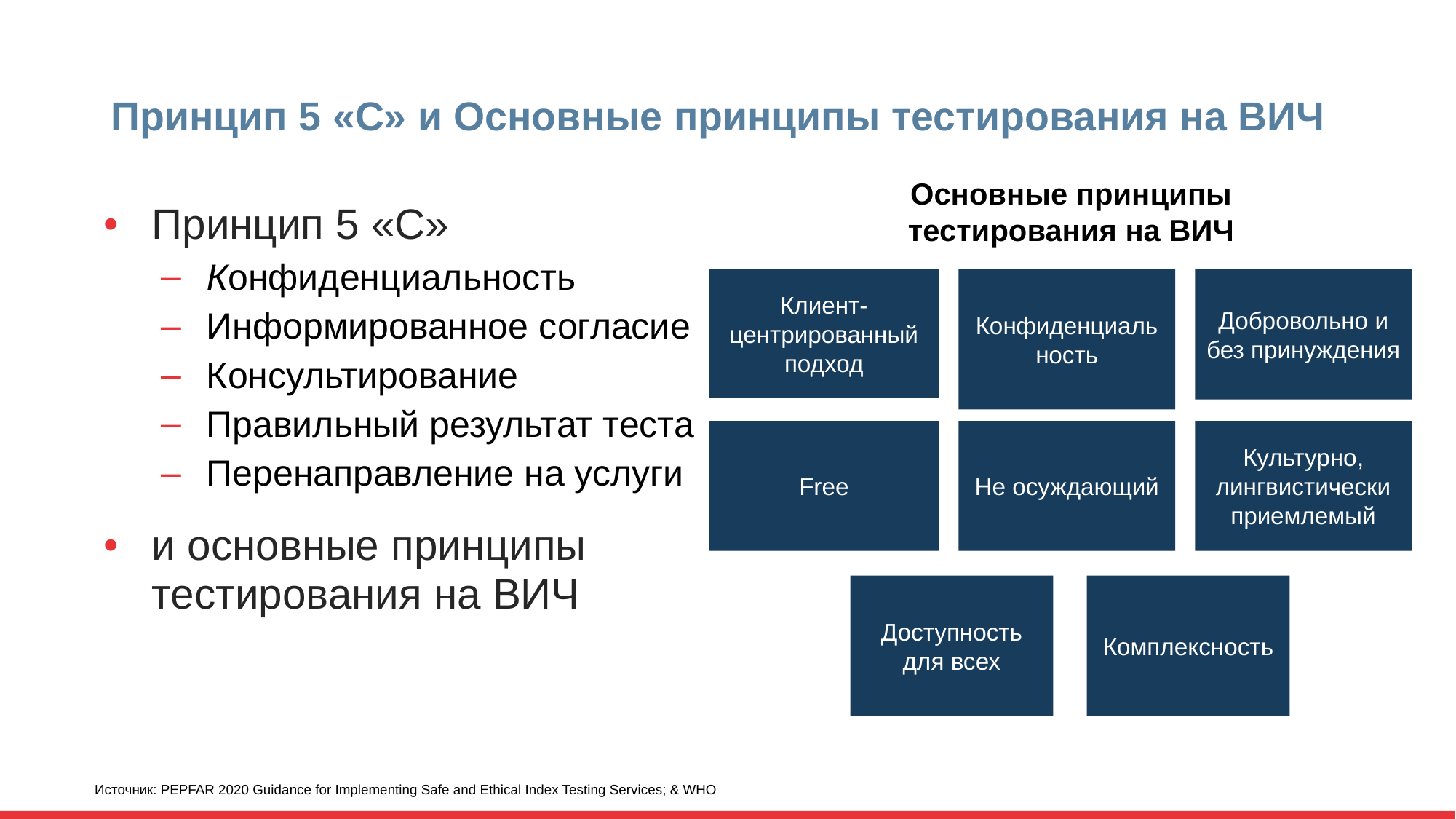

# Принцип 5 «C» и Основные принципы тестирования на ВИЧ
Основные принципы тестирования на ВИЧ
Принцип 5 «C»
Конфиденциальность
Информированное согласие
Консультирование
Правильный результат теста
Перенаправление на услуги
и основные принципы тестирования на ВИЧ
Клиент-центрированный подход
Конфиденциальность
Добровольно и без принуждения
Free
Не осуждающий
Культурно, лингвистически приемлемый
Доступность для всех
Комплексность
Источник: PEPFAR 2020 Guidance for Implementing Safe and Ethical Index Testing Services; & WHO